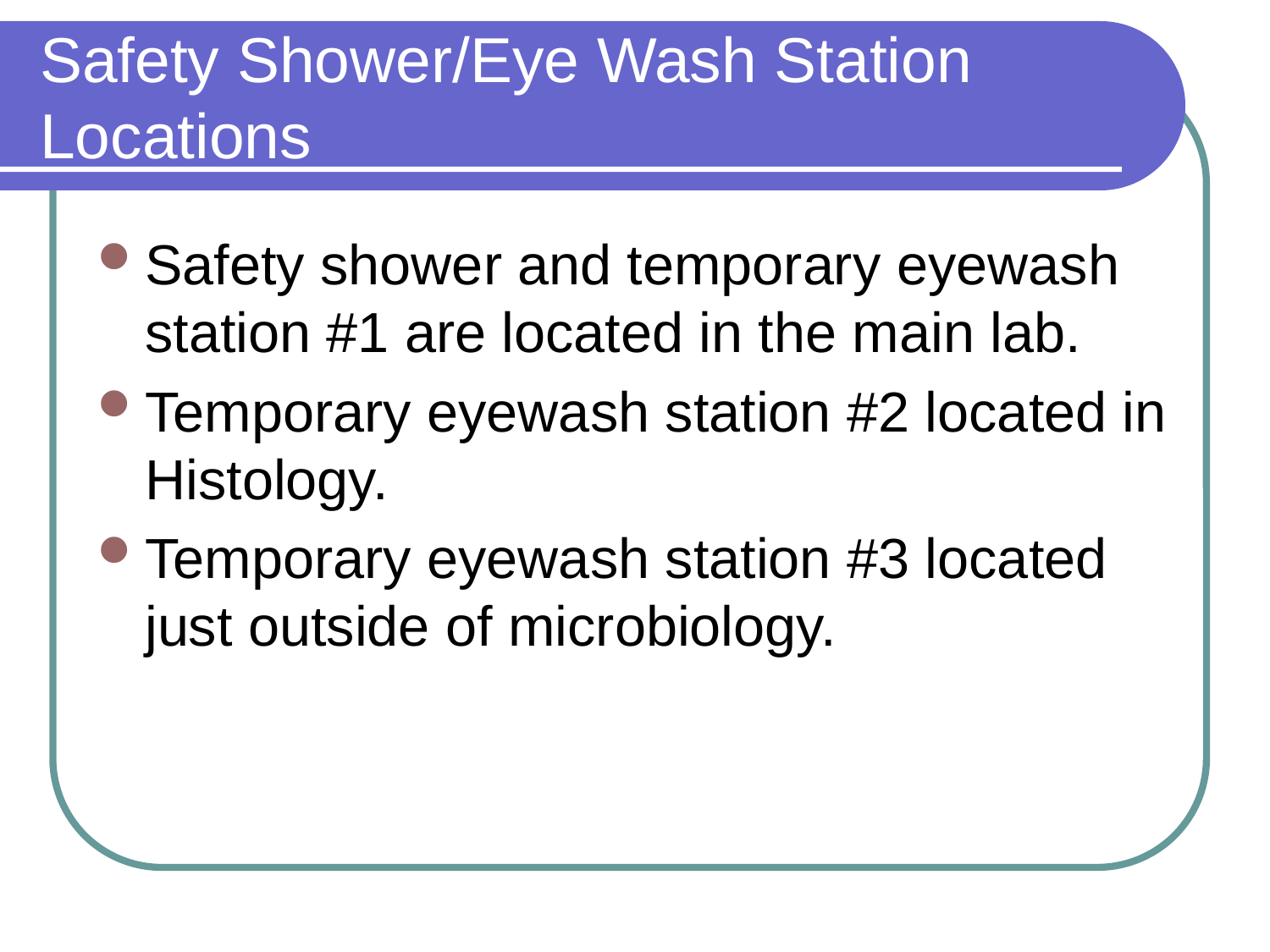

# Safety Shower/Eye Wash Station Locations
Safety shower and temporary eyewash station #1 are located in the main lab.
Temporary eyewash station #2 located in Histology.
Temporary eyewash station #3 located just outside of microbiology.